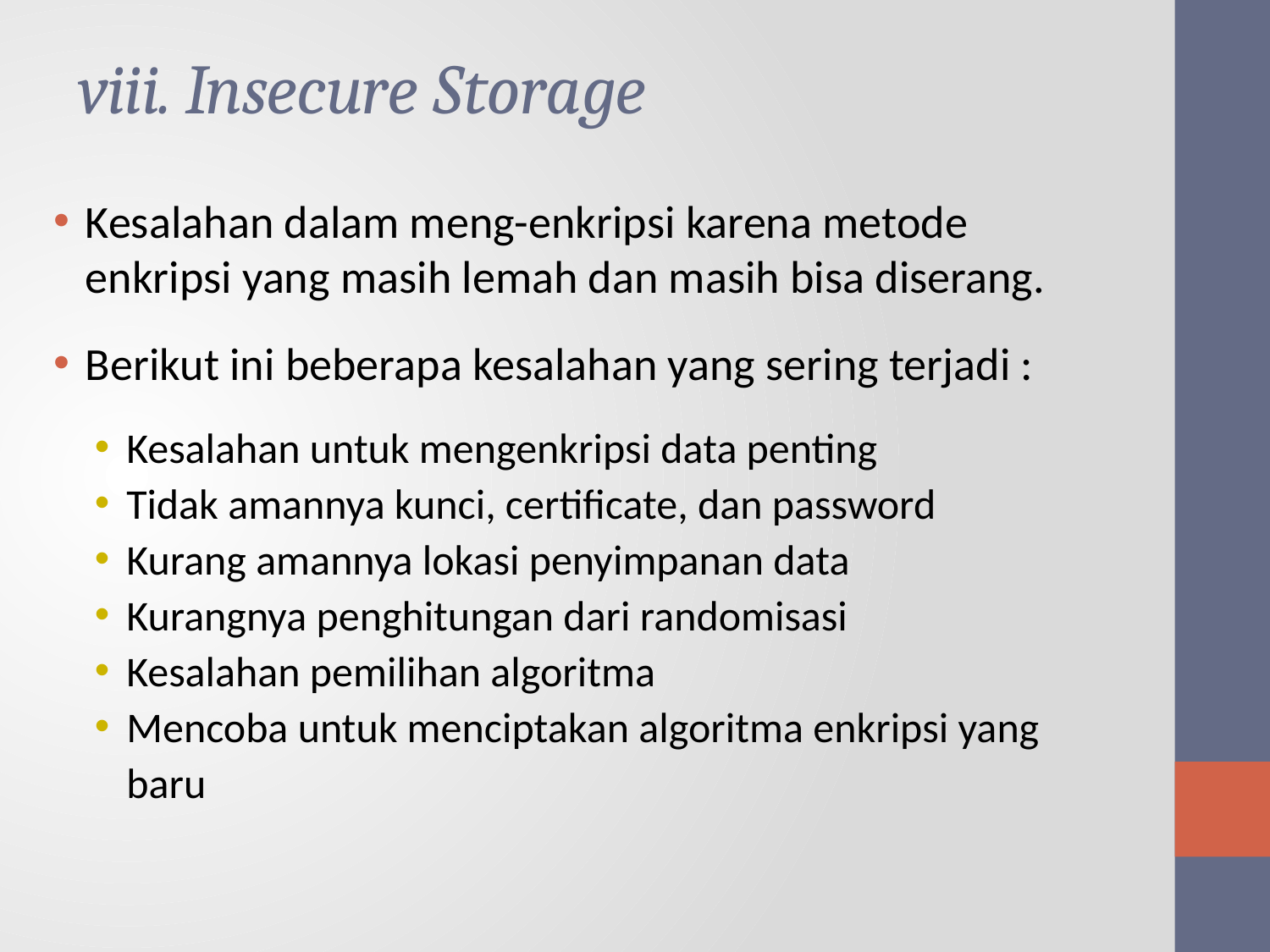

# viii. Insecure Storage
Kesalahan dalam meng-enkripsi karena metode enkripsi yang masih lemah dan masih bisa diserang.
Berikut ini beberapa kesalahan yang sering terjadi :
Kesalahan untuk mengenkripsi data penting
Tidak amannya kunci, certificate, dan password
Kurang amannya lokasi penyimpanan data
Kurangnya penghitungan dari randomisasi
Kesalahan pemilihan algoritma
Mencoba untuk menciptakan algoritma enkripsi yang baru